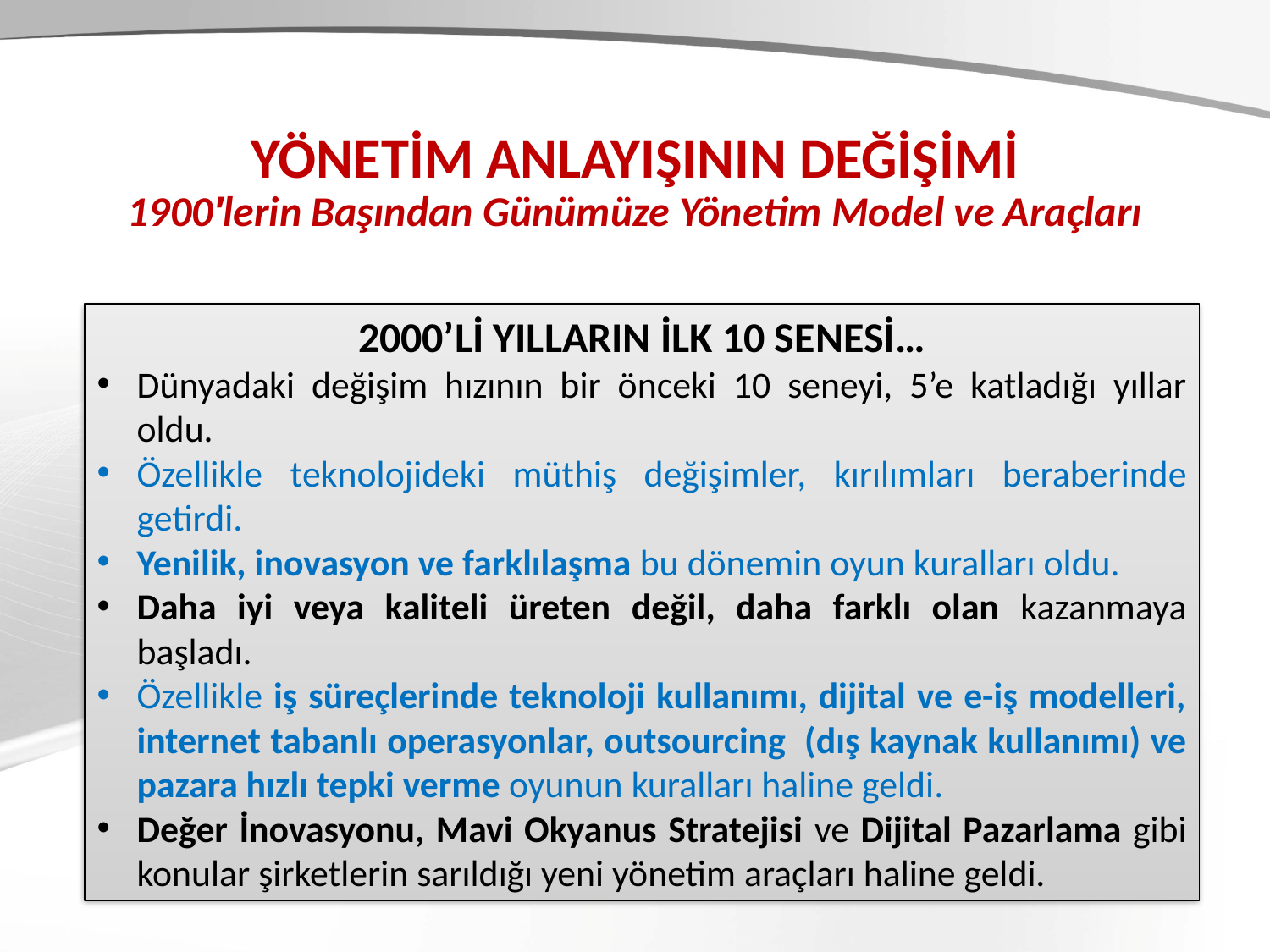

# YÖNETİM ANLAYIŞININ DEĞİŞİMİ 1900′lerin Başından Günümüze Yönetim Model ve Araçları
2000’Lİ YILLARIN İLK 10 SENESİ…
Dünyadaki değişim hızının bir önceki 10 seneyi, 5’e katladığı yıllar oldu.
Özellikle teknolojideki müthiş değişimler, kırılımları beraberinde getirdi.
Yenilik, inovasyon ve farklılaşma bu dönemin oyun kuralları oldu.
Daha iyi veya kaliteli üreten değil, daha farklı olan kazanmaya başladı.
Özellikle iş süreçlerinde teknoloji kullanımı, dijital ve e-iş modelleri, internet tabanlı operasyonlar, outsourcing  (dış kaynak kullanımı) ve pazara hızlı tepki verme oyunun kuralları haline geldi.
Değer İnovasyonu, Mavi Okyanus Stratejisi ve Dijital Pazarlama gibi konular şirketlerin sarıldığı yeni yönetim araçları haline geldi.